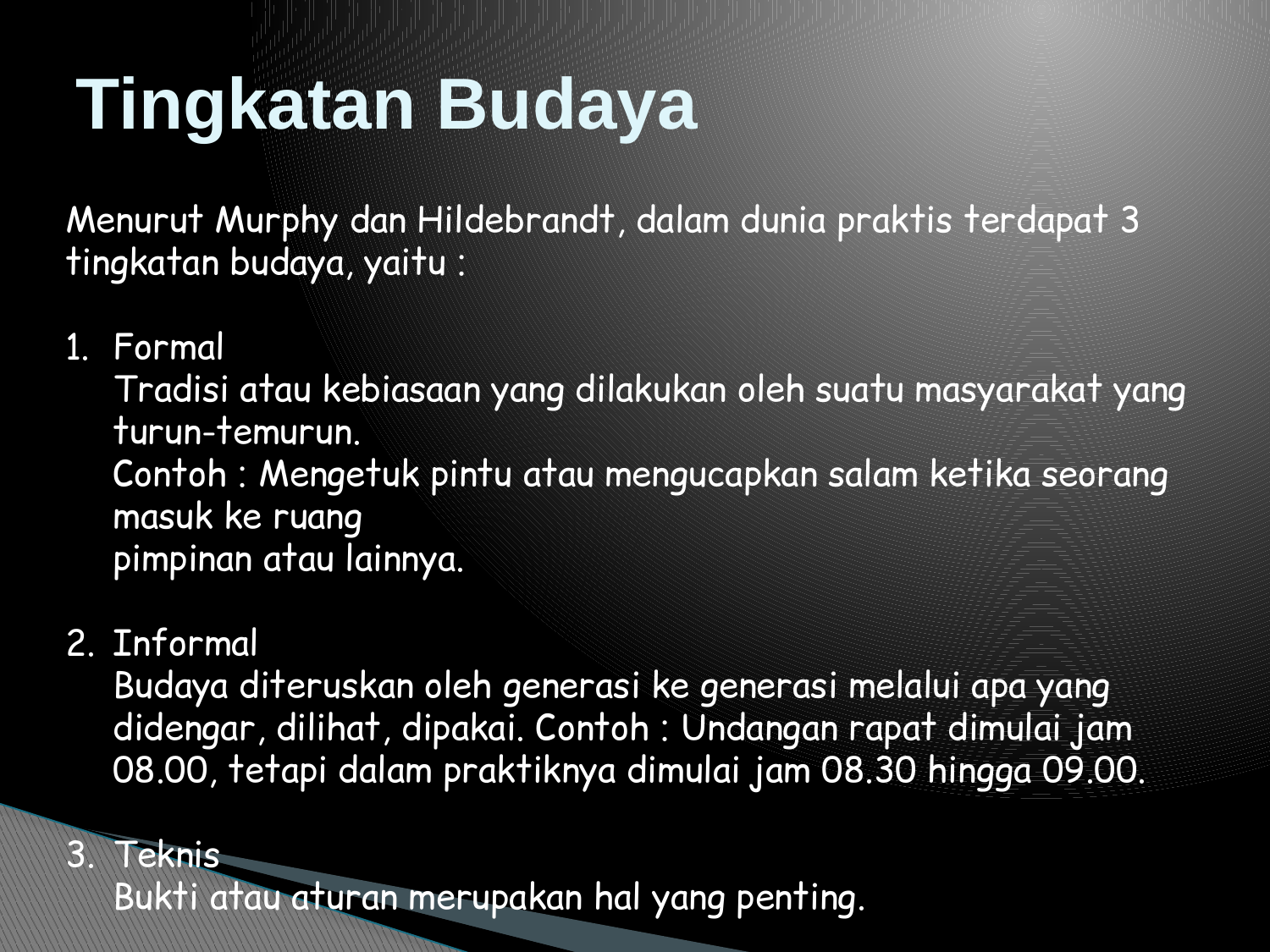

# Tingkatan Budaya
Menurut Murphy dan Hildebrandt, dalam dunia praktis terdapat 3 tingkatan budaya, yaitu :

Formal
Tradisi atau kebiasaan yang dilakukan oleh suatu masyarakat yang turun-temurun.
Contoh : Mengetuk pintu atau mengucapkan salam ketika seorang masuk ke ruang
pimpinan atau lainnya.
Informal
Budaya diteruskan oleh generasi ke generasi melalui apa yang didengar, dilihat, dipakai. Contoh : Undangan rapat dimulai jam 08.00, tetapi dalam praktiknya dimulai jam 08.30 hingga 09.00.
Teknis
Bukti atau aturan merupakan hal yang penting.